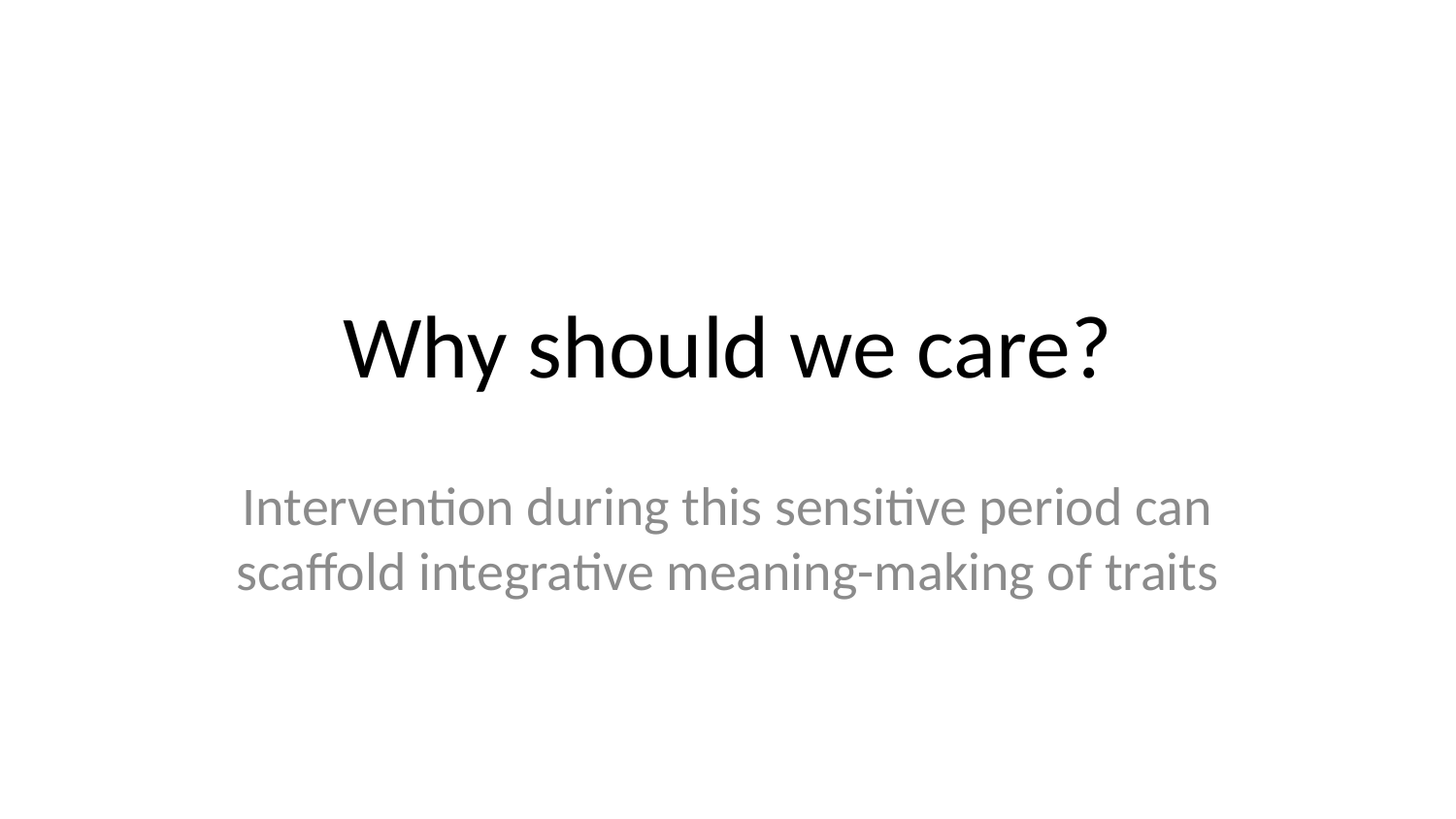

# Why should we care?
Intervention during this sensitive period can scaffold integrative meaning-making of traits